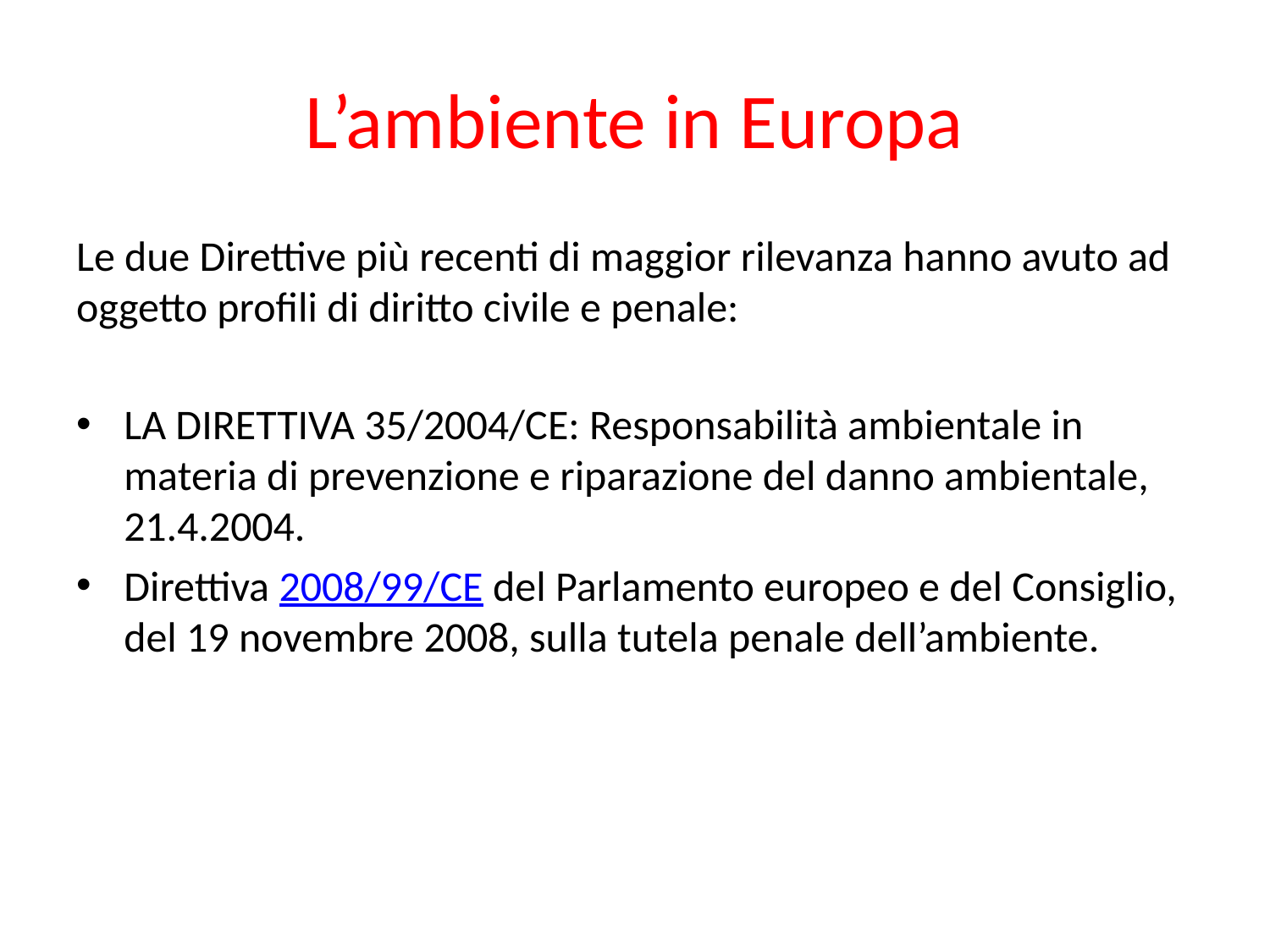

# L’ambiente in Europa
Le due Direttive più recenti di maggior rilevanza hanno avuto ad oggetto profili di diritto civile e penale:

LA DIRETTIVA 35/2004/CE: Responsabilità ambientale in materia di prevenzione e riparazione del danno ambientale, 21.4.2004.
Direttiva 2008/99/CE del Parlamento europeo e del Consiglio, del 19 novembre 2008, sulla tutela penale dell’ambiente.